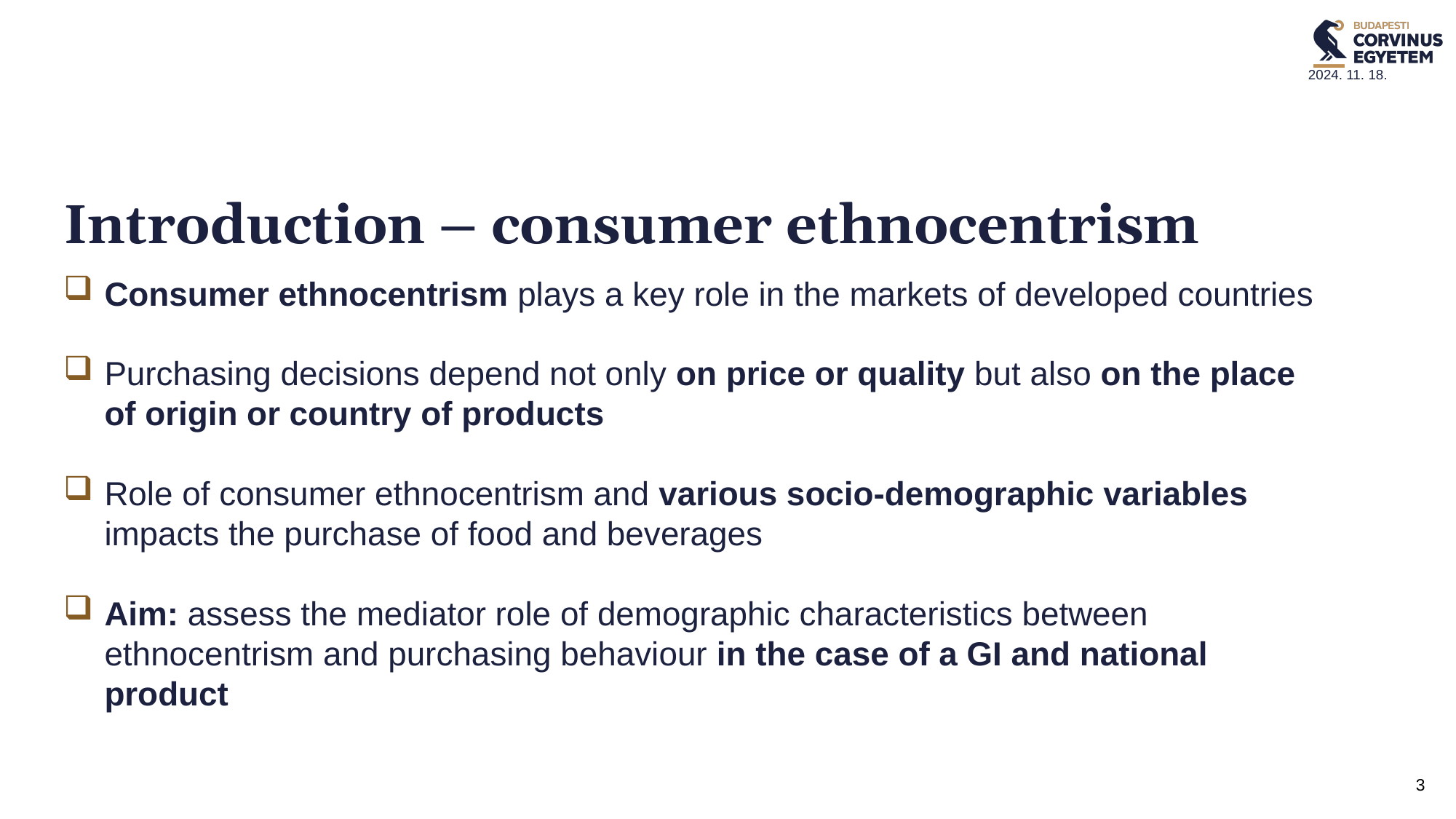

2024. 11. 18.
# Introduction – consumer ethnocentrism
Consumer ethnocentrism plays a key role in the markets of developed countries

Purchasing decisions depend not only on price or quality but also on the place of origin or country of products

Role of consumer ethnocentrism and various socio-demographic variables impacts the purchase of food and beverages

Aim: assess the mediator role of demographic characteristics between ethnocentrism and purchasing behaviour in the case of a GI and national product